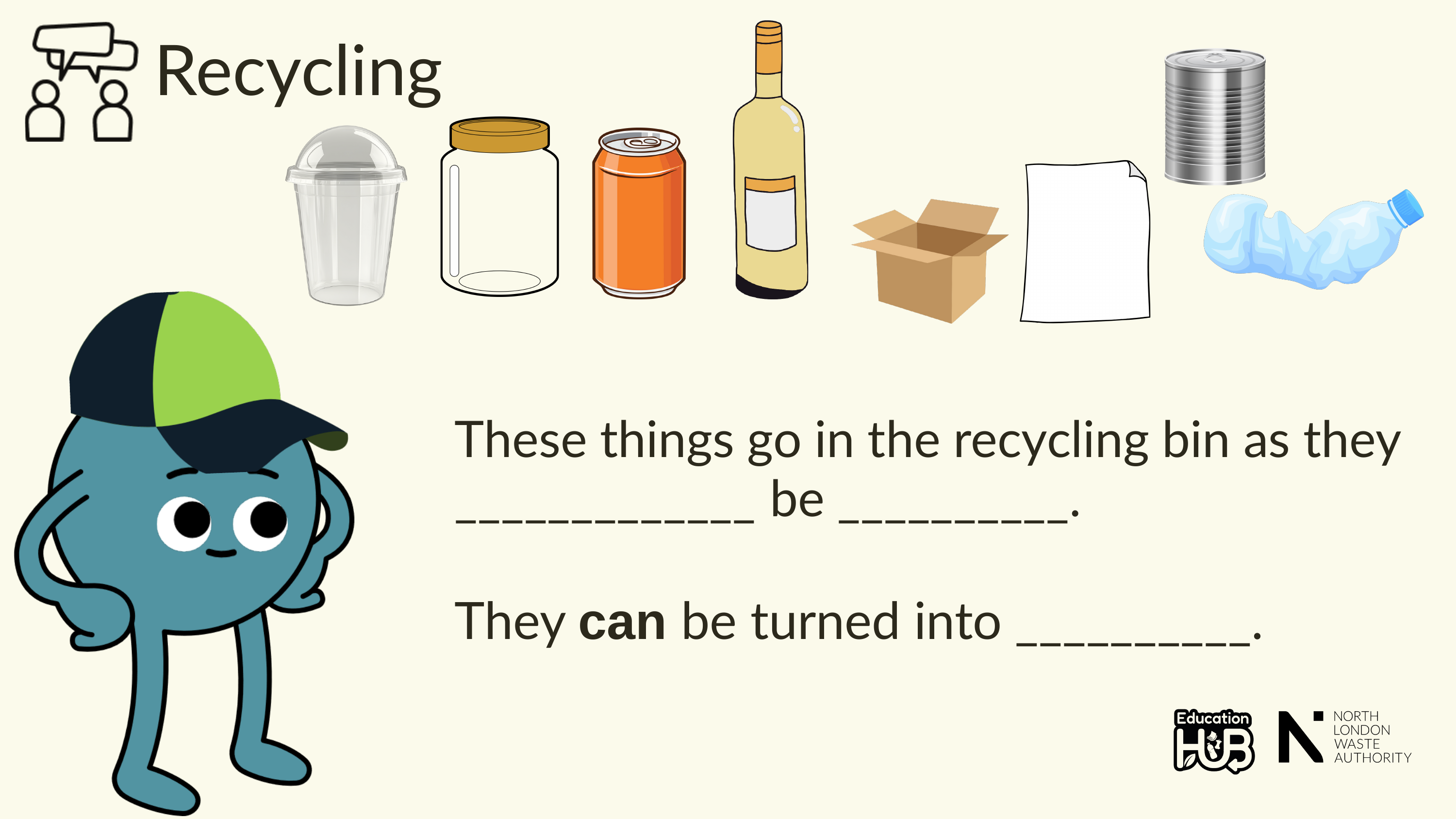

Recycling

These things go in the recycling bin as they _____________ be __________.

They can be turned into __________.